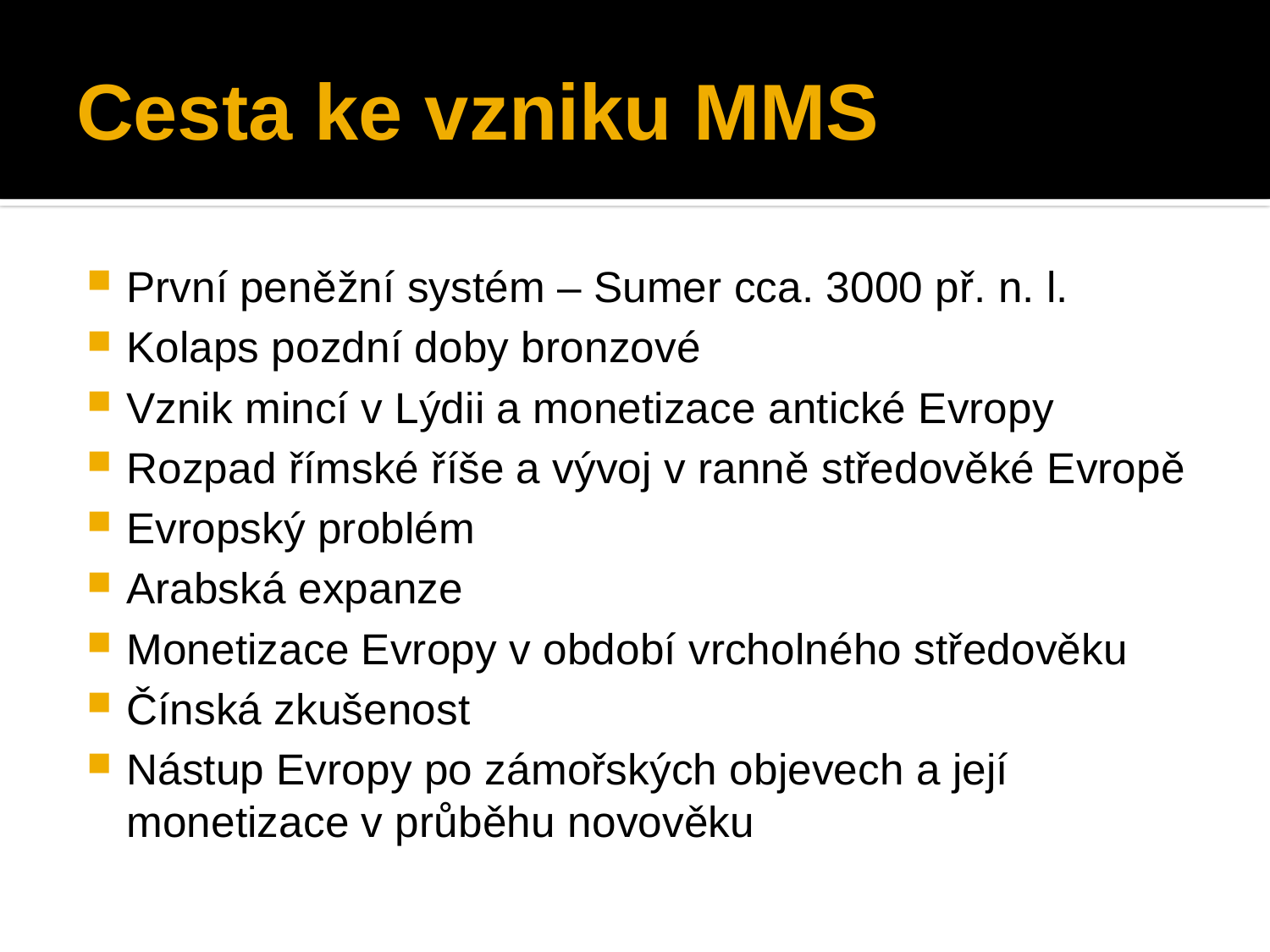

# Cesta ke vzniku MMS
První peněžní systém – Sumer cca. 3000 př. n. l.
Kolaps pozdní doby bronzové
Vznik mincí v Lýdii a monetizace antické Evropy
Rozpad římské říše a vývoj v ranně středověké Evropě
Evropský problém
Arabská expanze
Monetizace Evropy v období vrcholného středověku
Čínská zkušenost
Nástup Evropy po zámořských objevech a její monetizace v průběhu novověku